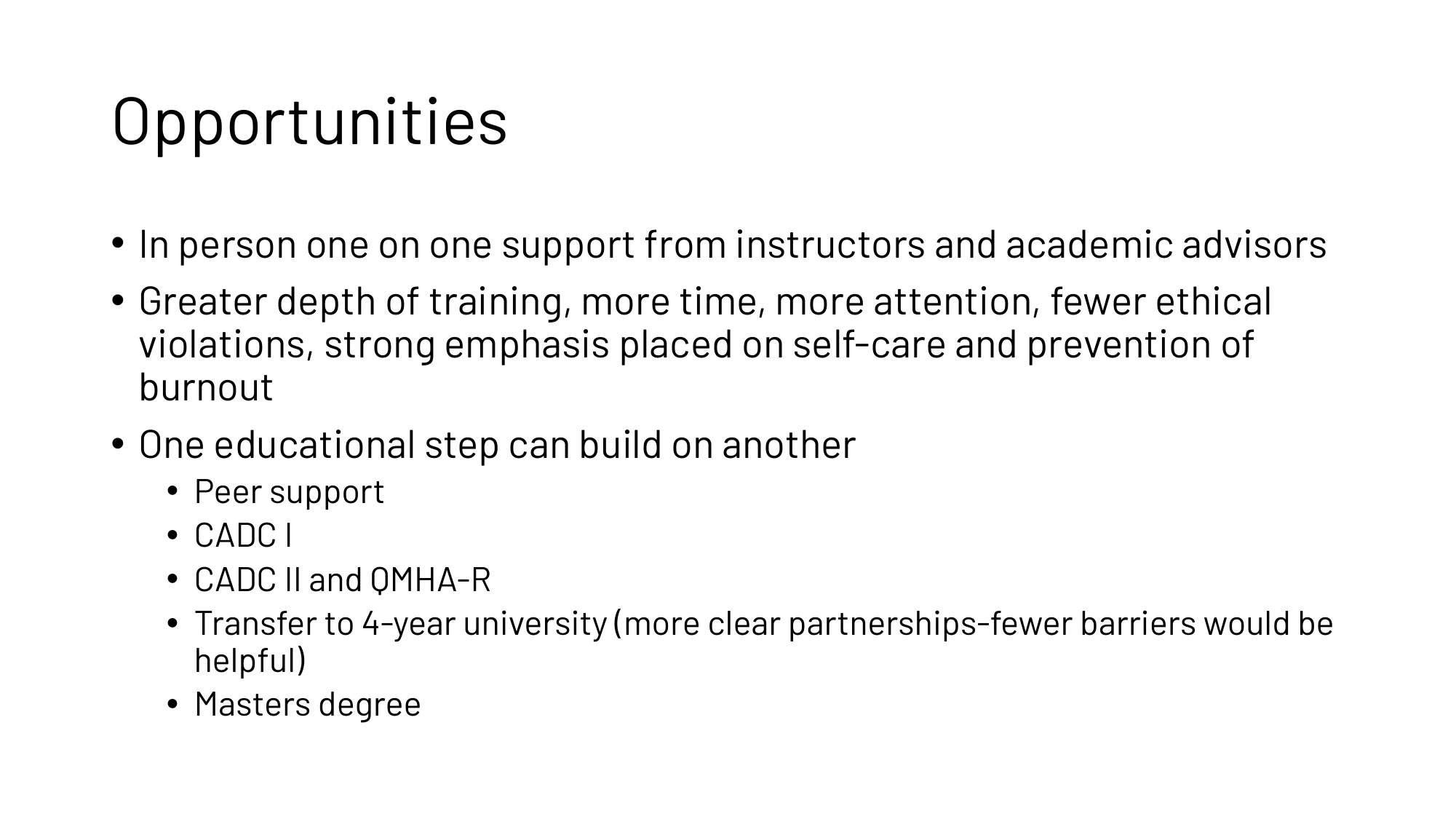

# Opportunities
In person one on one support from instructors and academic advisors
Greater depth of training, more time, more attention, fewer ethical violations, strong emphasis placed on self-care and prevention of burnout
One educational step can build on another
Peer support
CADC I
CADC II and QMHA-R
Transfer to 4-year university (more clear partnerships-fewer barriers would be helpful)
Masters degree